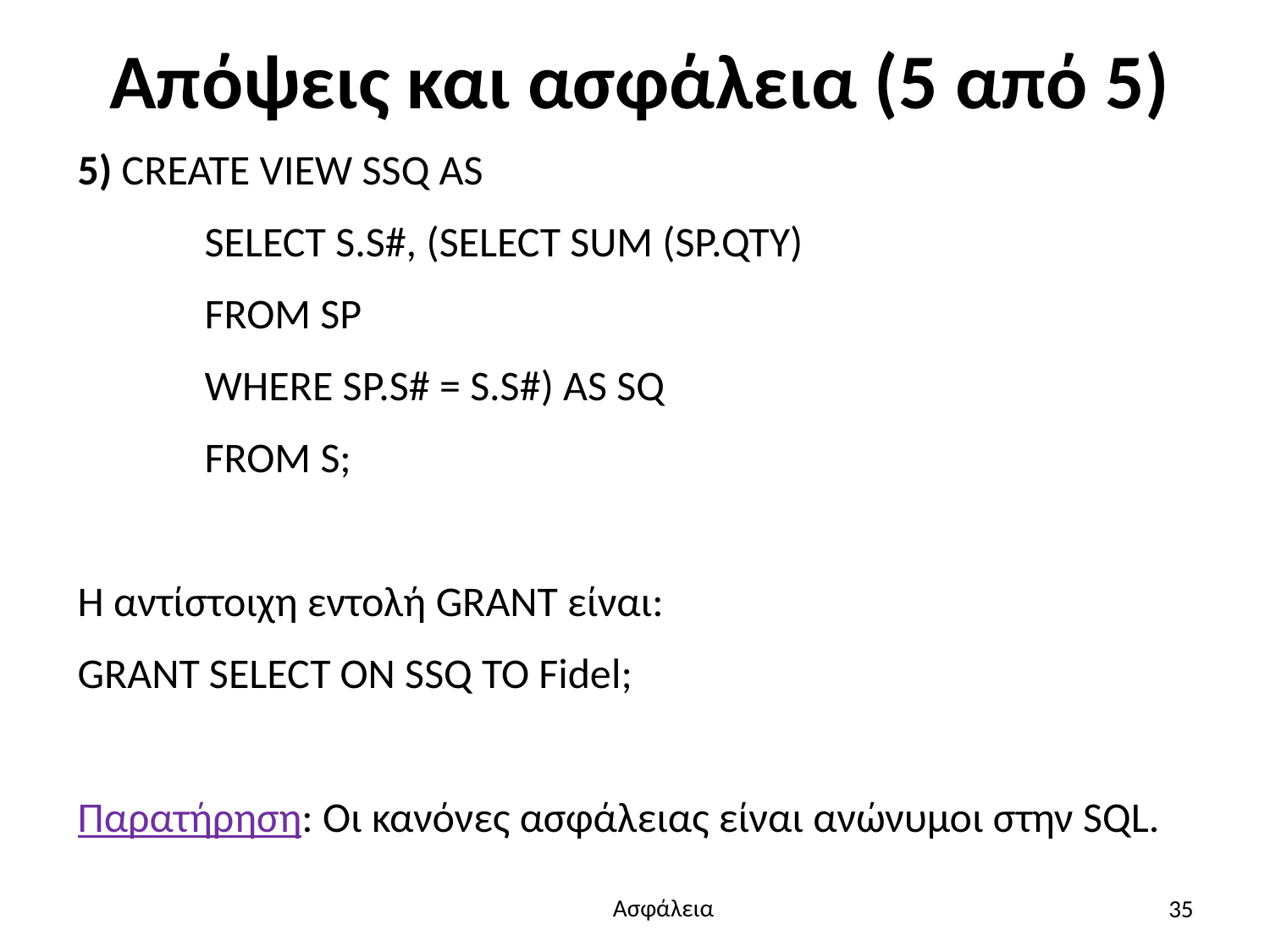

# Απόψεις και ασφάλεια (5 από 5)
5) CREATE VIEW SSQ AS
	SELECT S.S#, (SELECT SUM (SP.QTY)
	FROM SP
	WHERE SP.S# = S.S#) AS SQ
	FROM S;

Η αντίστοιχη εντολή GRANT είναι:
GRANT SELECT ON SSQ TO Fidel;

Παρατήρηση: Οι κανόνες ασφάλειας είναι ανώνυμοι στην SQL.

35
Ασφάλεια